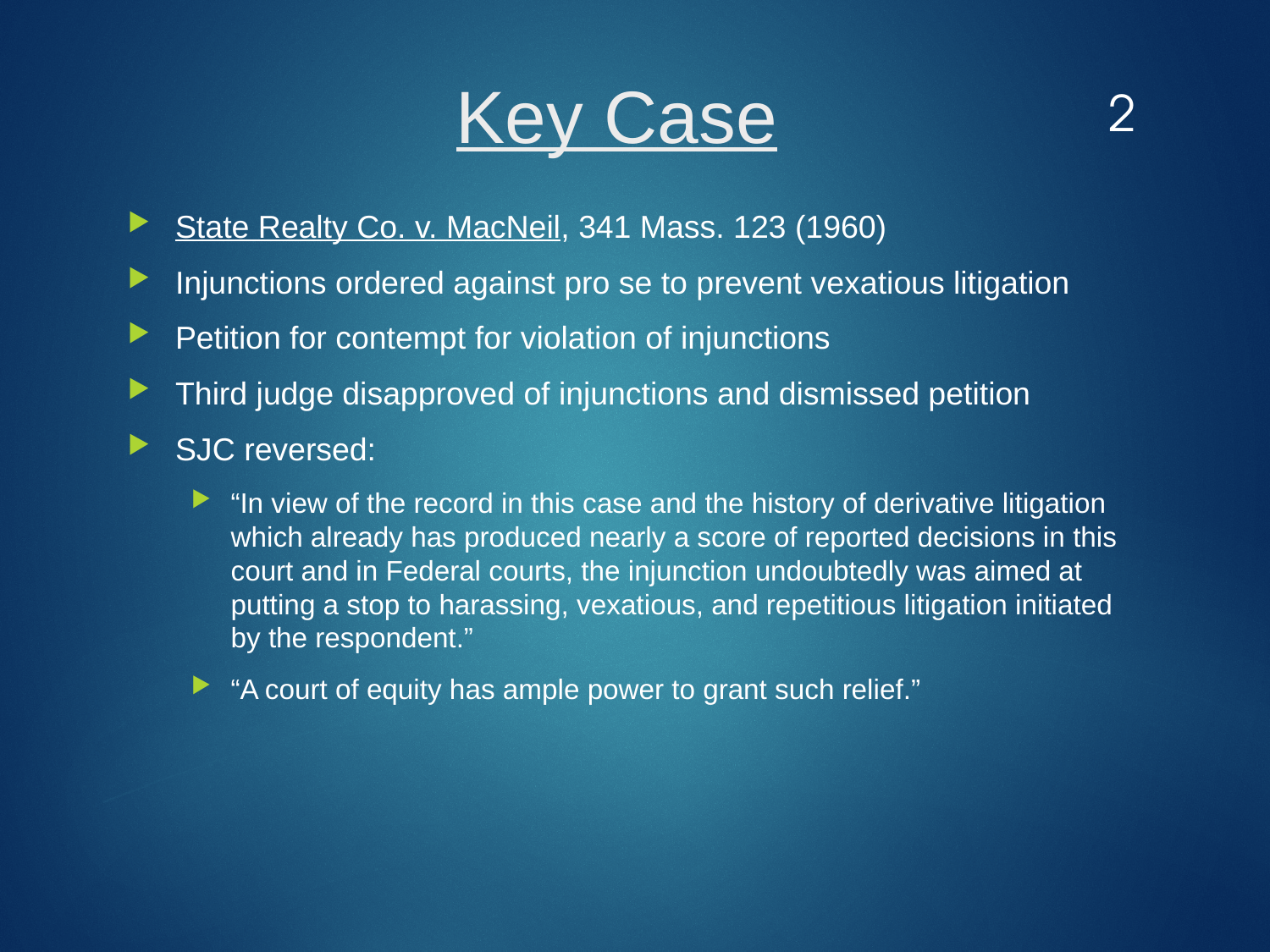

2
# Key Case
State Realty Co. v. MacNeil, 341 Mass. 123 (1960)
Injunctions ordered against pro se to prevent vexatious litigation
Petition for contempt for violation of injunctions
Third judge disapproved of injunctions and dismissed petition
SJC reversed:
“In view of the record in this case and the history of derivative litigation which already has produced nearly a score of reported decisions in this court and in Federal courts, the injunction undoubtedly was aimed at putting a stop to harassing, vexatious, and repetitious litigation initiated by the respondent.”
“A court of equity has ample power to grant such relief.”